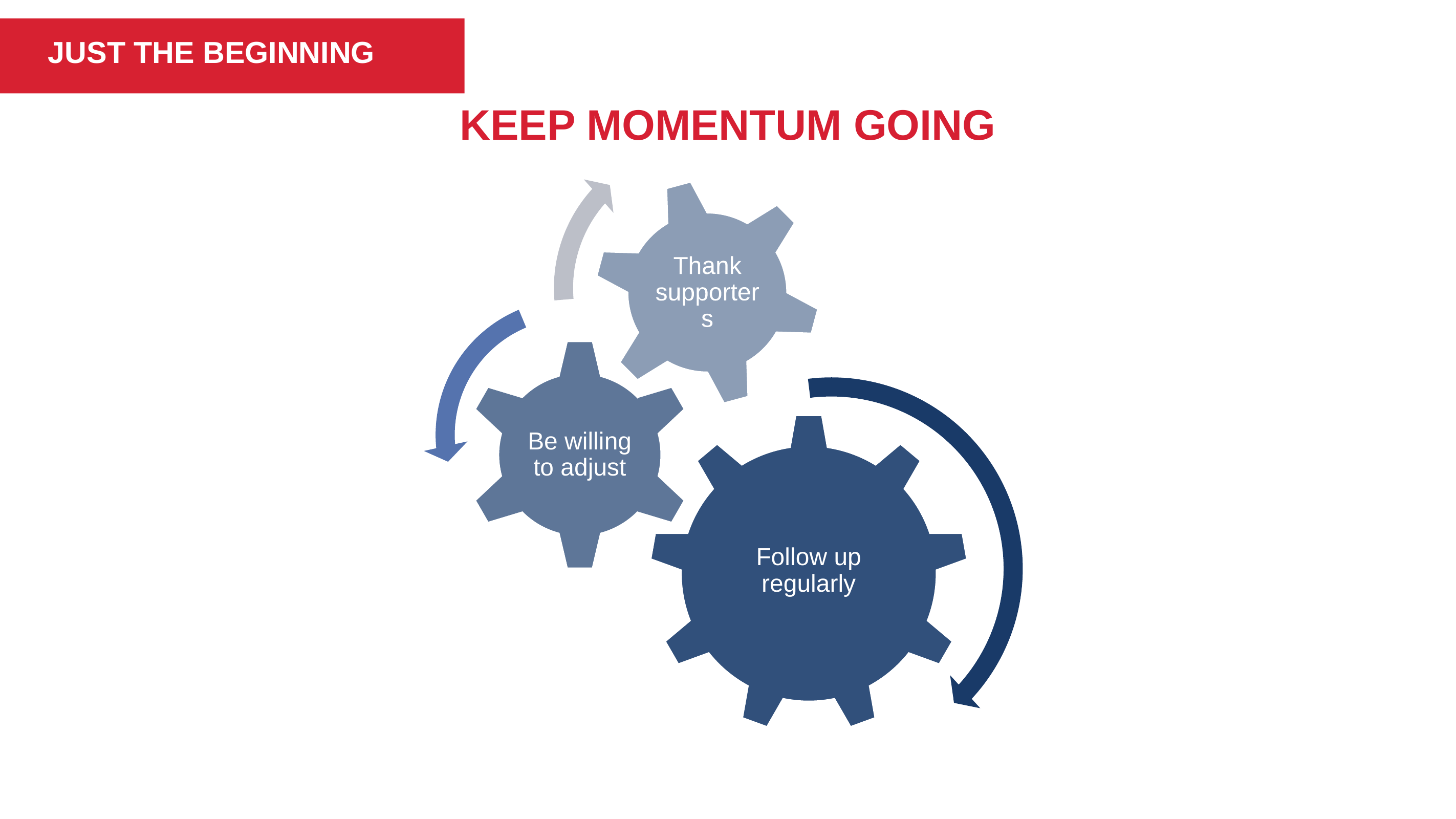

JUST THE BEGINNING
KEEP MOMENTUM GOING
Follow up regularly
Be willing to adjust
Thank supporters